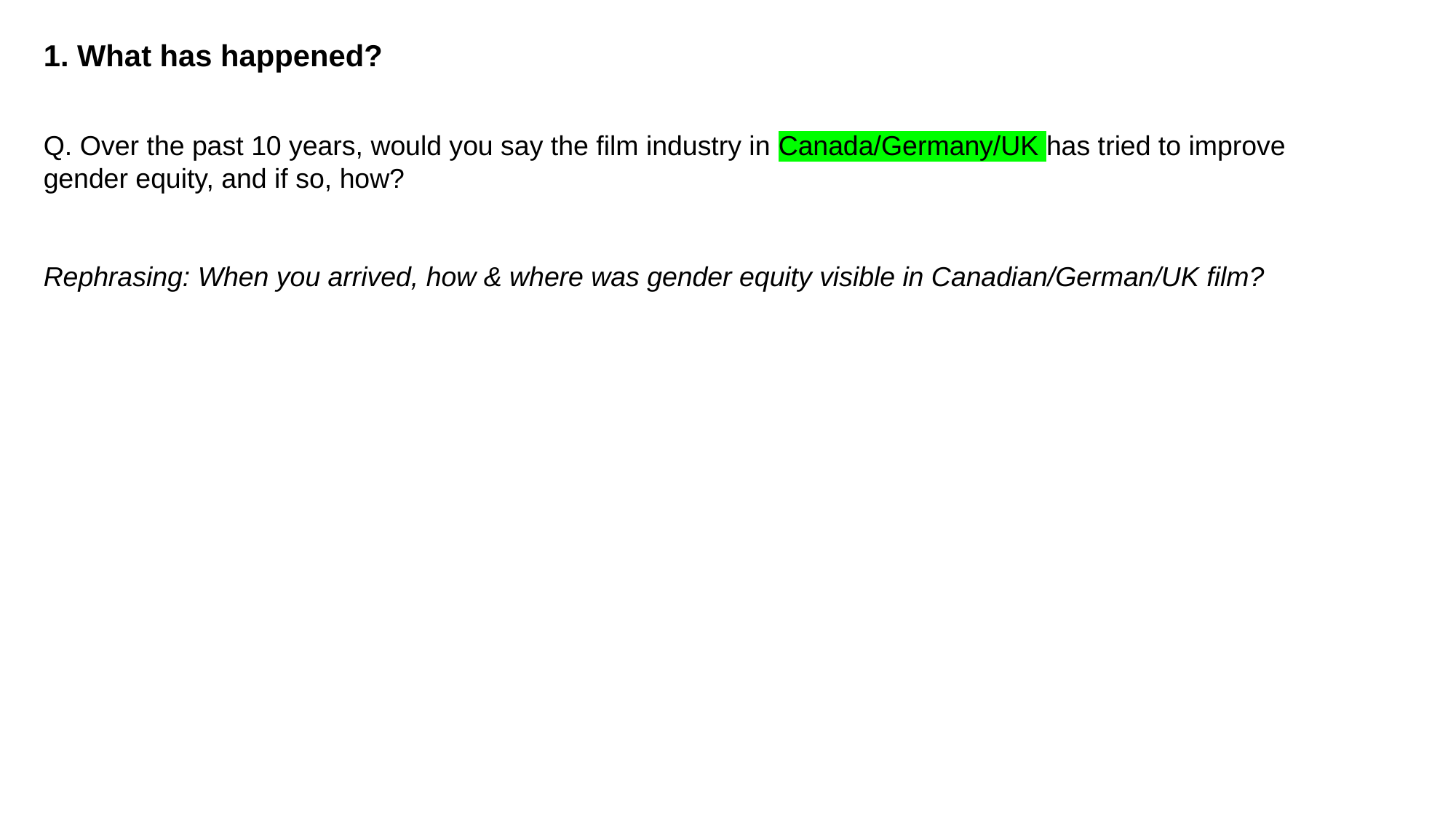

1. What has happened?
Q. Over the past 10 years, would you say the film industry in Canada/Germany/UK has tried to improve gender equity, and if so, how?

Rephrasing: When you arrived, how & where was gender equity visible in Canadian/German/UK film?